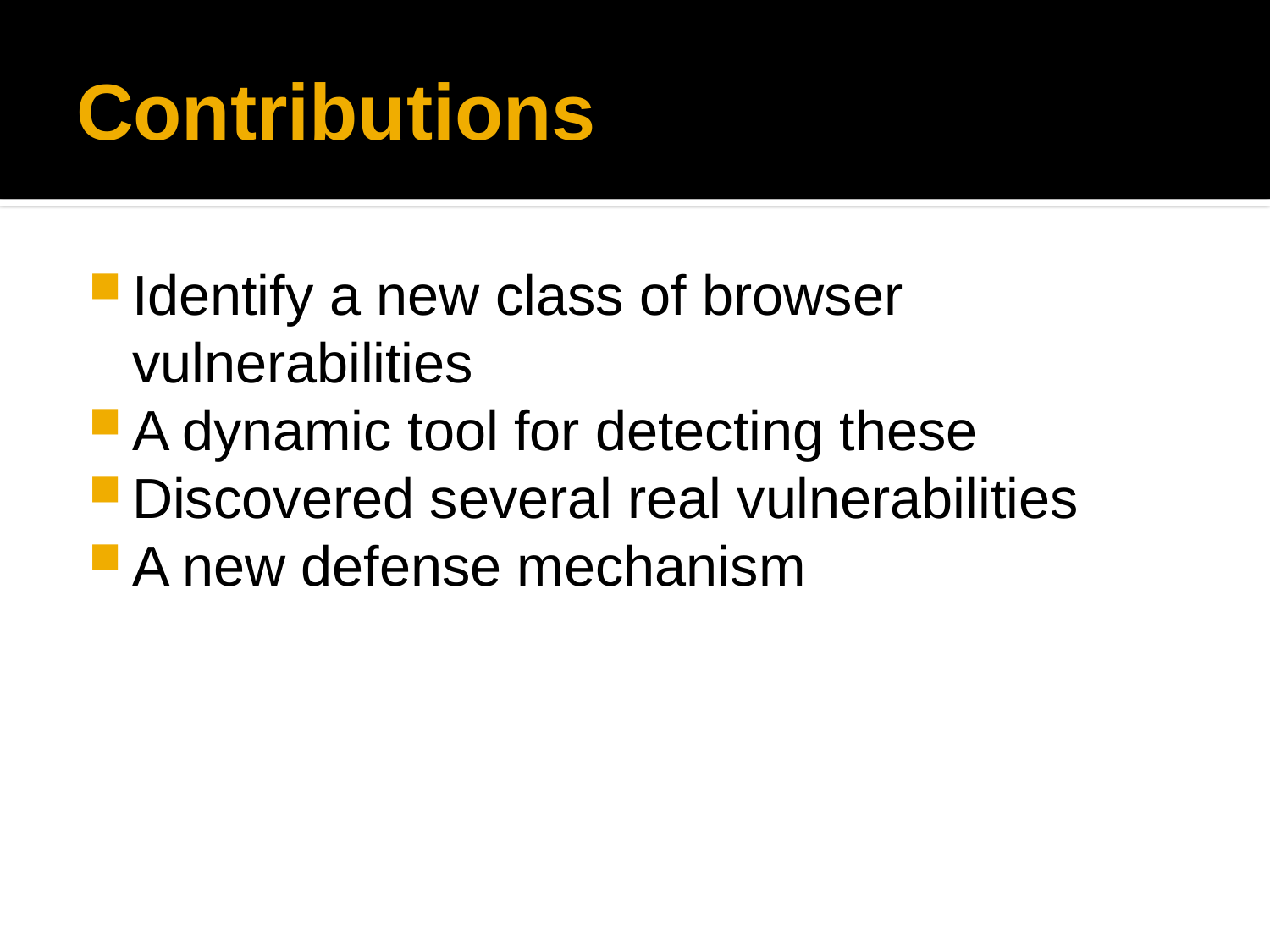

# Contributions
Identify a new class of browser vulnerabilities
A dynamic tool for detecting these
Discovered several real vulnerabilities
A new defense mechanism